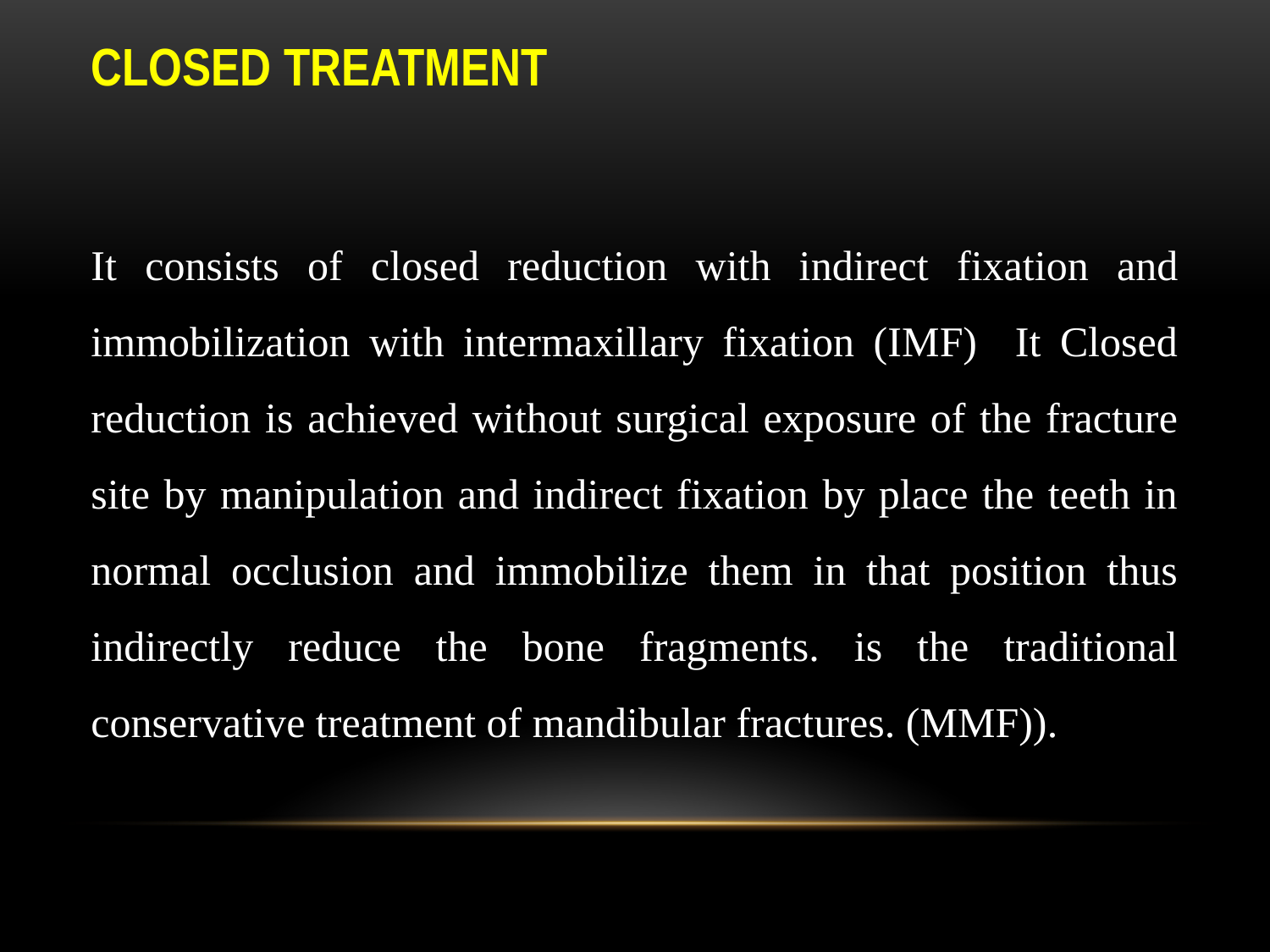

# Closed treatment
It consists of closed reduction with indirect fixation and immobilization with intermaxillary fixation (IMF)  It Closed reduction is achieved without surgical exposure of the fracture site by manipulation and indirect fixation by place the teeth in normal occlusion and immobilize them in that position thus indirectly reduce the bone fragments. is the traditional conservative treatment of mandibular fractures. (MMF)).